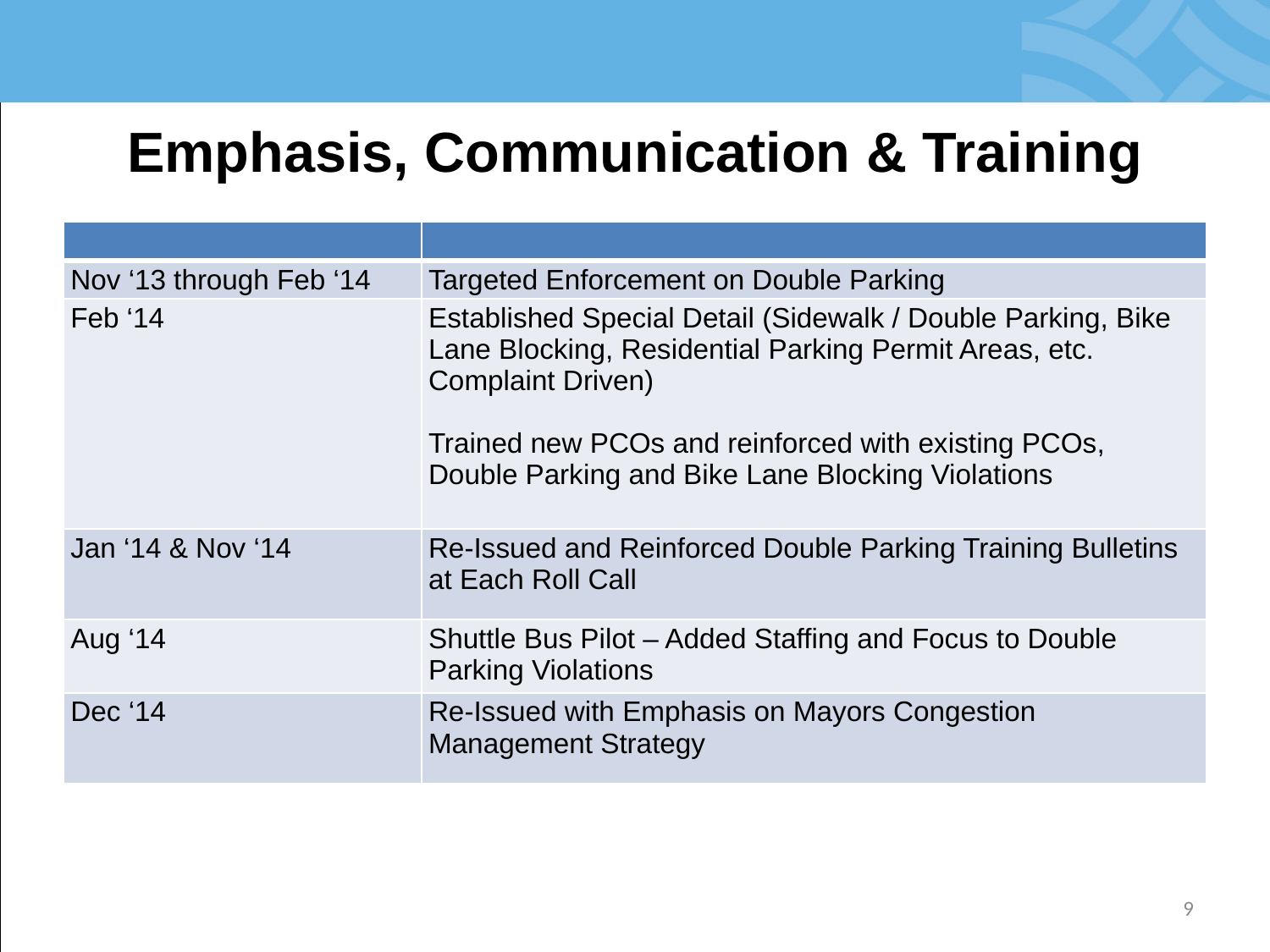

# Emphasis, Communication & Training
|  |  |
| --- | --- |
| Nov ‘13 through Feb ‘14 | Targeted Enforcement on Double Parking |
| Feb ‘14 | Established Special Detail (Sidewalk / Double Parking, Bike Lane Blocking, Residential Parking Permit Areas, etc. Complaint Driven) Trained new PCOs and reinforced with existing PCOs, Double Parking and Bike Lane Blocking Violations |
| Jan ‘14 & Nov ‘14 | Re-Issued and Reinforced Double Parking Training Bulletins at Each Roll Call |
| Aug ‘14 | Shuttle Bus Pilot – Added Staffing and Focus to Double Parking Violations |
| Dec ‘14 | Re-Issued with Emphasis on Mayors Congestion Management Strategy |
9